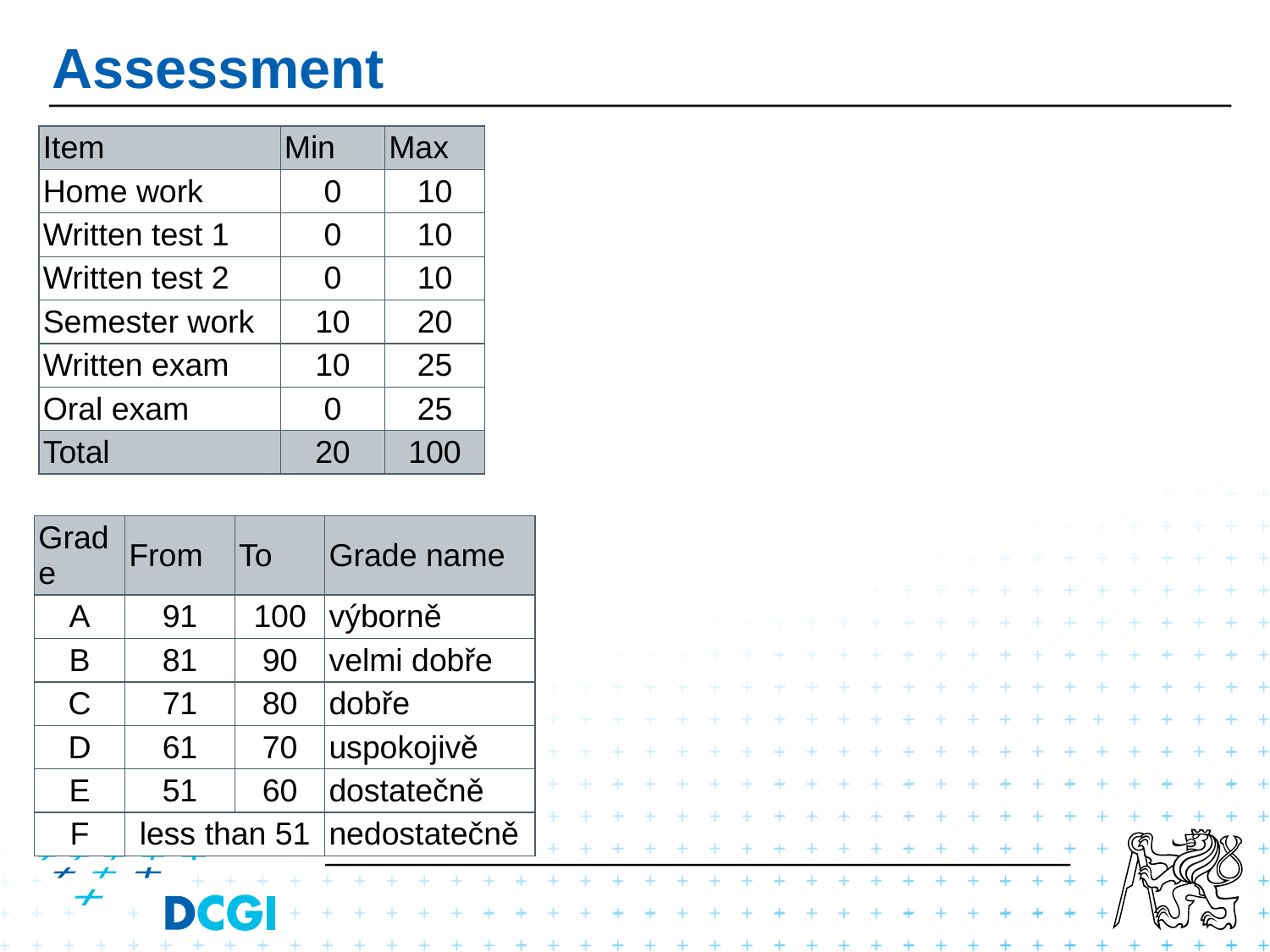

# Assessment
| Item | Min | Max |
| --- | --- | --- |
| Home work | 0 | 10 |
| Written test 1 | 0 | 10 |
| Written test 2 | 0 | 10 |
| Semester work | 10 | 20 |
| Written exam | 10 | 25 |
| Oral exam | 0 | 25 |
| Total | 20 | 100 |
| Grade | From | To | Grade name |
| --- | --- | --- | --- |
| A | 91 | 100 | výborně |
| B | 81 | 90 | velmi dobře |
| C | 71 | 80 | dobře |
| D | 61 | 70 | uspokojivě |
| E | 51 | 60 | dostatečně |
| F | less than 51 |  | nedostatečně |